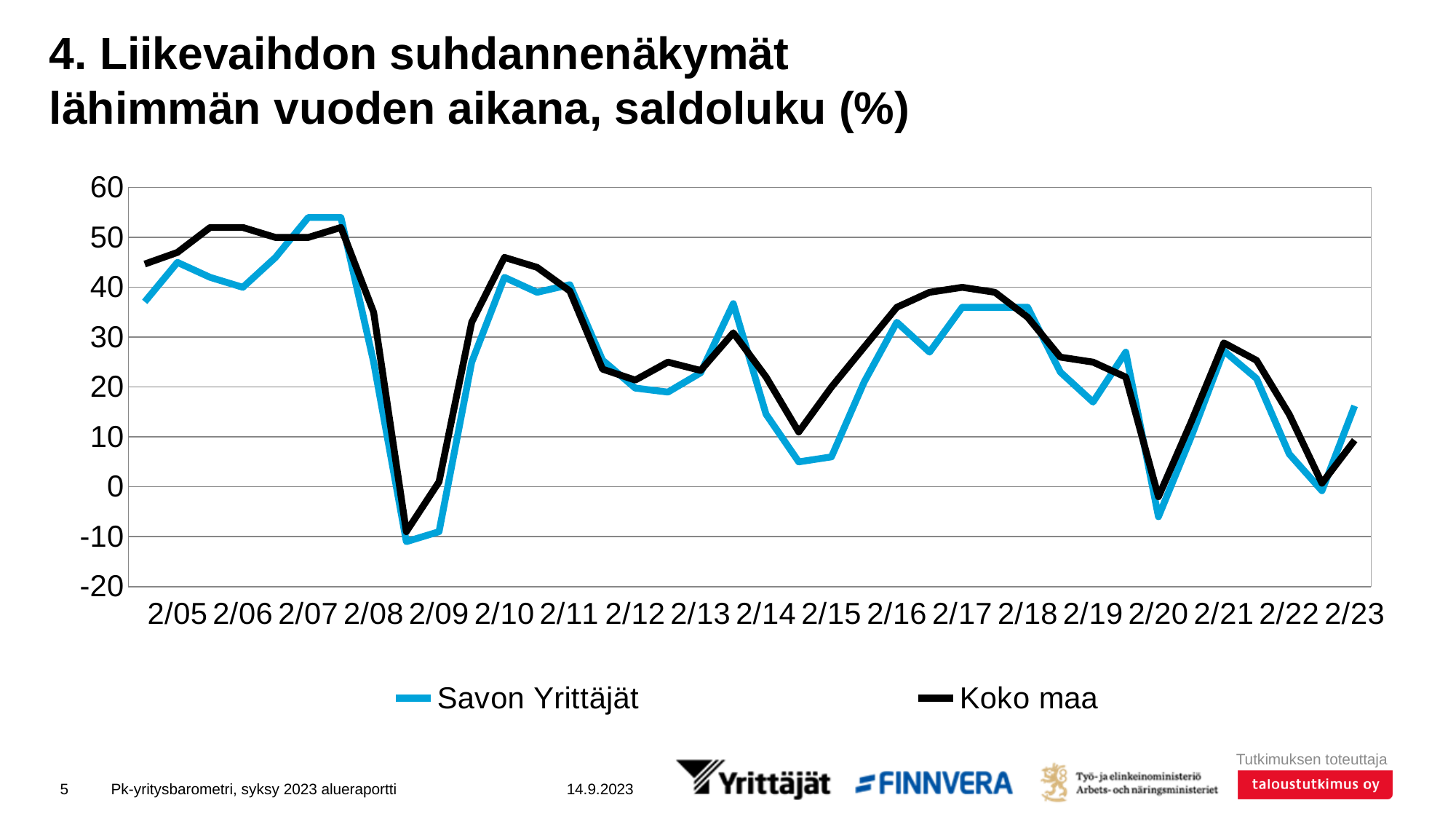

# 4. Liikevaihdon suhdannenäkymät lähimmän vuoden aikana, saldoluku (%)

### Chart

| Category | Savon Yrittäjät | Koko maa |
|---|---|---|
|  | 37.089745 | 44.665585 |
| 2/05 | 45.0 | 47.0 |
|  | 42.0 | 52.0 |
| 2/06 | 40.0 | 52.0 |
|  | 46.0 | 50.0 |
| 2/07 | 54.0 | 50.0 |
|  | 54.0 | 52.0 |
| 2/08 | 25.0 | 35.0 |
|  | -11.0 | -9.0 |
| 2/09 | -9.0 | 1.0 |
|  | 25.0 | 33.0 |
| 2/10 | 42.0 | 46.0 |
|  | 39.0 | 44.0 |
| 2/11 | 40.526316 | 39.26299 |
|  | 25.4 | 23.6 |
| 2/12 | 19.8 | 21.4 |
|  | 19.0 | 25.0 |
| 2/13 | 22.86938418099286 | 23.3326818087175 |
|  | 36.73337639607885 | 30.879075314559067 |
| 2/14 | 14.566221816811737 | 22.041738580789723 |
|  | 5.0 | 11.0 |
| 2/15 | 6.0 | 20.0 |
|  | 21.0 | 28.0 |
| 2/16 | 33.0 | 36.0 |
|  | 27.0 | 39.0 |
| 2/17 | 36.0 | 40.0 |
|  | 36.0 | 39.0 |
| 2/18 | 36.0 | 34.0 |
|  | 23.0 | 26.0 |
| 2/19 | 17.0 | 25.0 |
|  | 27.0 | 22.0 |
| 2/20 | -6.0 | -2.0 |
|  | 10.0 | 13.0 |
| 2/21 | 27.2818 | 28.8649 |
|  | 21.7145 | 25.3556 |
| 2/22 | 6.5738 | 14.5306 |
|  | -0.7937 | 0.7144 |
| 2/23 | 16.2371 | 9.3493 |
5
Pk-yritysbarometri, syksy 2023 alueraportti
14.9.2023